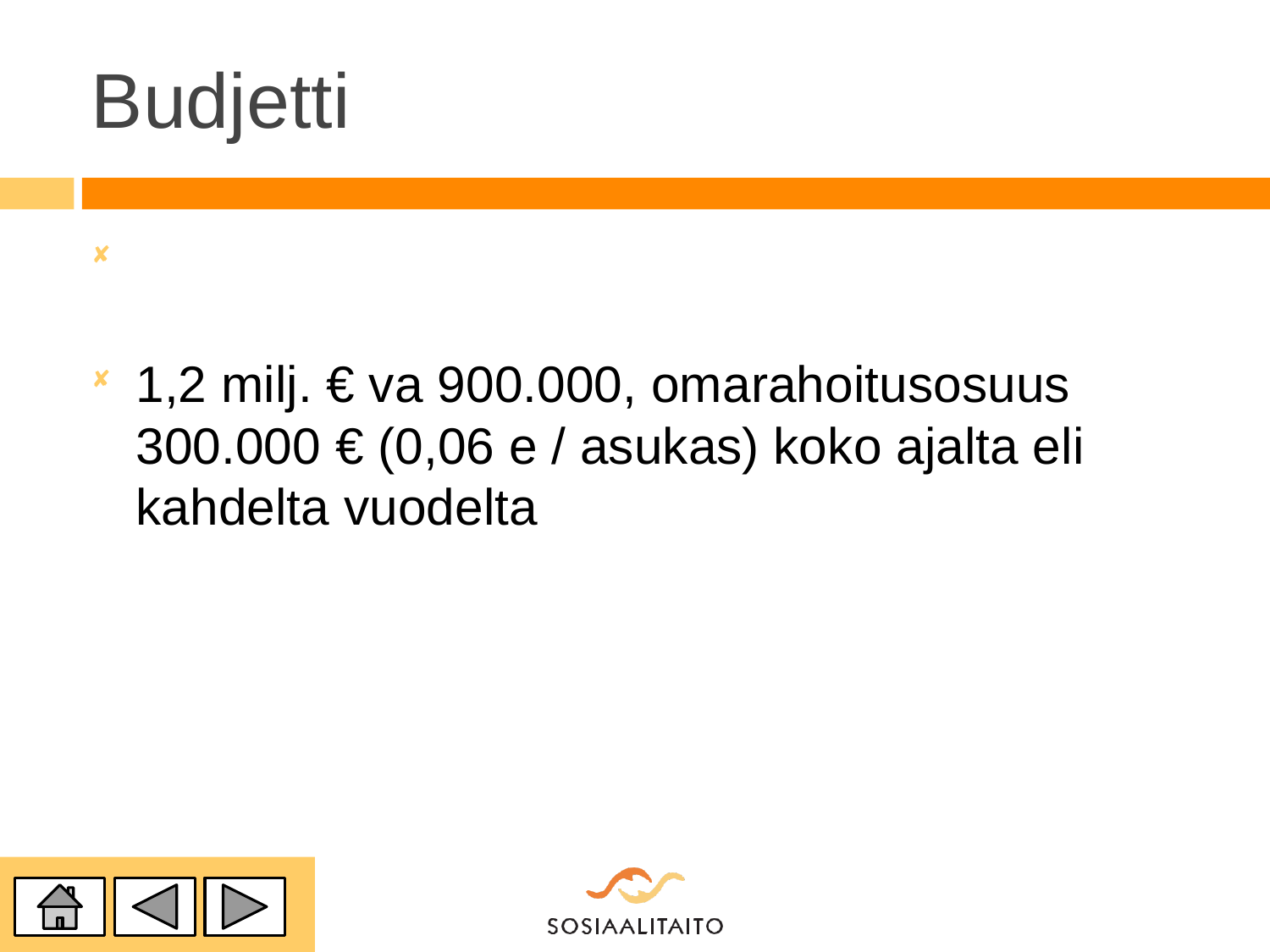

# Budjetti

1,2 milj. € va 900.000, omarahoitusosuus 300.000 € (0,06 e / asukas) koko ajalta eli kahdelta vuodelta